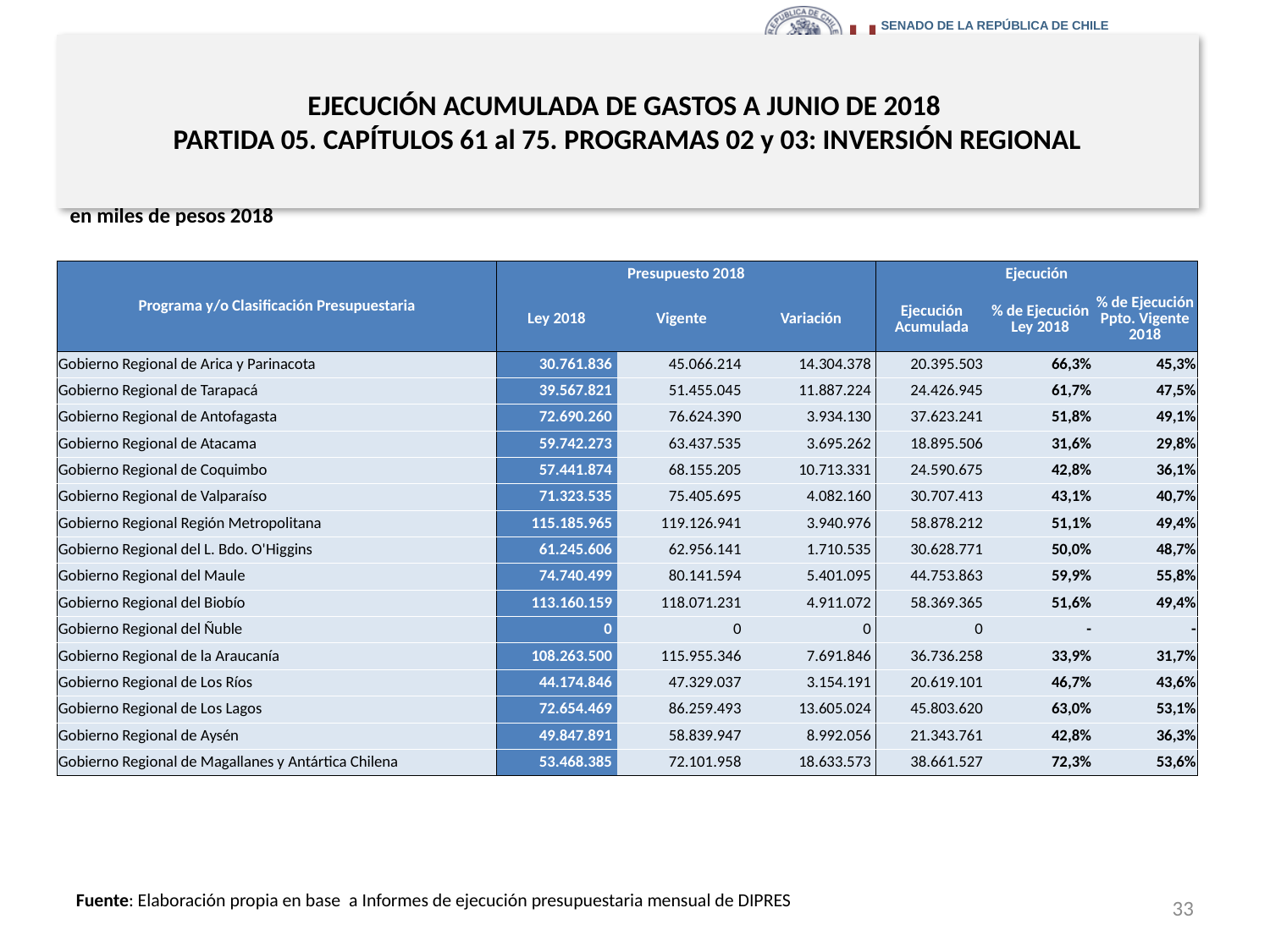

# EJECUCIÓN ACUMULADA DE GASTOS A JUNIO DE 2018 PARTIDA 05. CAPÍTULOS 61 al 75. PROGRAMAS 02 y 03: INVERSIÓN REGIONAL
en miles de pesos 2018
| Programa y/o Clasificación Presupuestaria | Presupuesto 2018 |  |  | Ejecución |  |  |
| --- | --- | --- | --- | --- | --- | --- |
|  | Ley 2018 | Vigente | Variación | Ejecución Acumulada | % de Ejecución Ley 2018 | % de Ejecución Ppto. Vigente 2018 |
| Gobierno Regional de Arica y Parinacota | 30.761.836 | 45.066.214 | 14.304.378 | 20.395.503 | 66,3% | 45,3% |
| Gobierno Regional de Tarapacá | 39.567.821 | 51.455.045 | 11.887.224 | 24.426.945 | 61,7% | 47,5% |
| Gobierno Regional de Antofagasta | 72.690.260 | 76.624.390 | 3.934.130 | 37.623.241 | 51,8% | 49,1% |
| Gobierno Regional de Atacama | 59.742.273 | 63.437.535 | 3.695.262 | 18.895.506 | 31,6% | 29,8% |
| Gobierno Regional de Coquimbo | 57.441.874 | 68.155.205 | 10.713.331 | 24.590.675 | 42,8% | 36,1% |
| Gobierno Regional de Valparaíso | 71.323.535 | 75.405.695 | 4.082.160 | 30.707.413 | 43,1% | 40,7% |
| Gobierno Regional Región Metropolitana | 115.185.965 | 119.126.941 | 3.940.976 | 58.878.212 | 51,1% | 49,4% |
| Gobierno Regional del L. Bdo. O'Higgins | 61.245.606 | 62.956.141 | 1.710.535 | 30.628.771 | 50,0% | 48,7% |
| Gobierno Regional del Maule | 74.740.499 | 80.141.594 | 5.401.095 | 44.753.863 | 59,9% | 55,8% |
| Gobierno Regional del Biobío | 113.160.159 | 118.071.231 | 4.911.072 | 58.369.365 | 51,6% | 49,4% |
| Gobierno Regional del Ñuble | 0 | 0 | 0 | 0 | - | - |
| Gobierno Regional de la Araucanía | 108.263.500 | 115.955.346 | 7.691.846 | 36.736.258 | 33,9% | 31,7% |
| Gobierno Regional de Los Ríos | 44.174.846 | 47.329.037 | 3.154.191 | 20.619.101 | 46,7% | 43,6% |
| Gobierno Regional de Los Lagos | 72.654.469 | 86.259.493 | 13.605.024 | 45.803.620 | 63,0% | 53,1% |
| Gobierno Regional de Aysén | 49.847.891 | 58.839.947 | 8.992.056 | 21.343.761 | 42,8% | 36,3% |
| Gobierno Regional de Magallanes y Antártica Chilena | 53.468.385 | 72.101.958 | 18.633.573 | 38.661.527 | 72,3% | 53,6% |
33